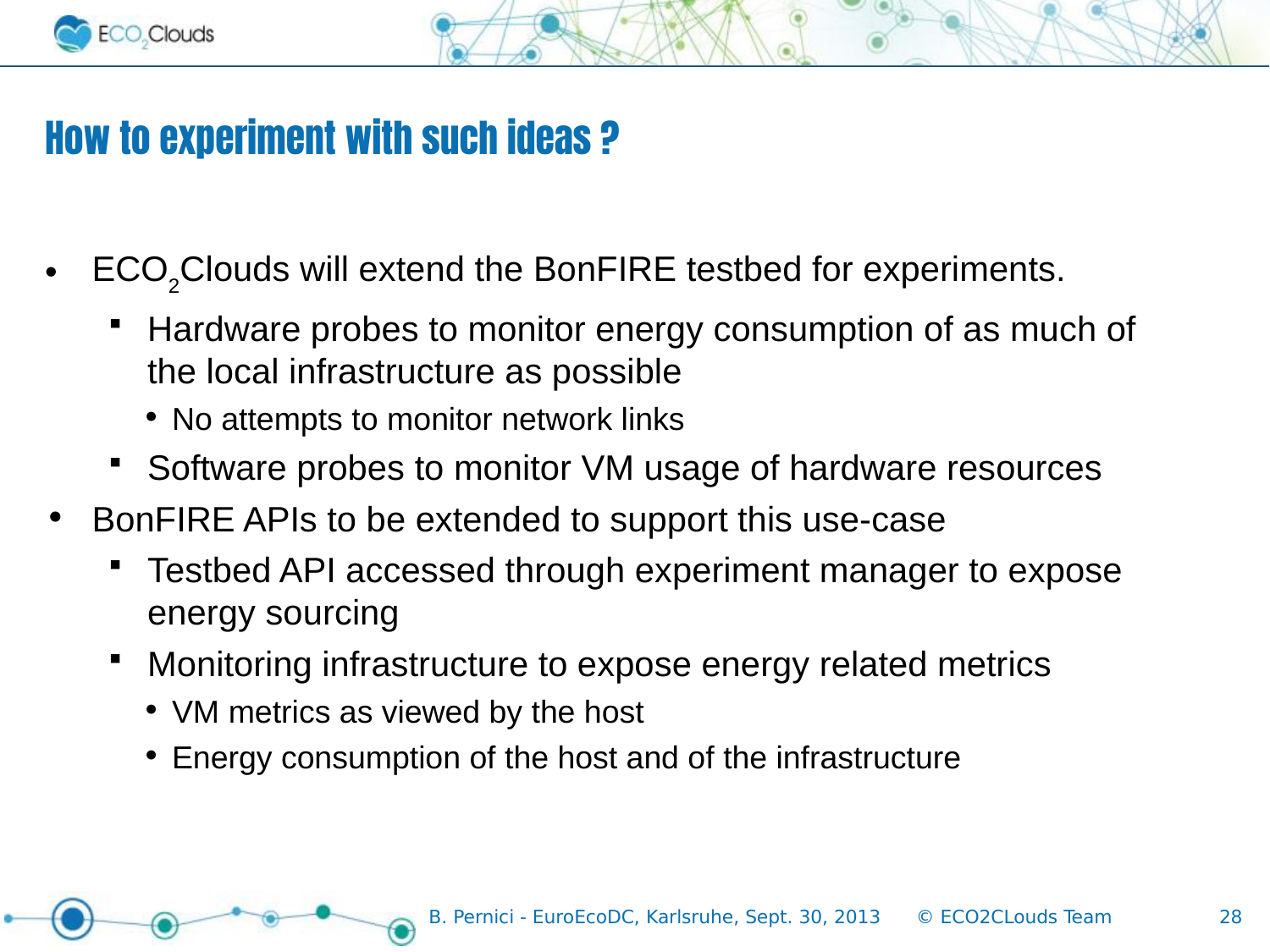

How to experiment with such ideas ?
ECO2Clouds will extend the BonFIRE testbed for experiments.
Hardware probes to monitor energy consumption of as much of the local infrastructure as possible
No attempts to monitor network links
Software probes to monitor VM usage of hardware resources
BonFIRE APIs to be extended to support this use-case
Testbed API accessed through experiment manager to expose energy sourcing
Monitoring infrastructure to expose energy related metrics
VM metrics as viewed by the host
Energy consumption of the host and of the infrastructure

B. Pernici - EuroEcoDC, Karlsruhe, Sept. 30, 2013      © ECO2CLouds Team